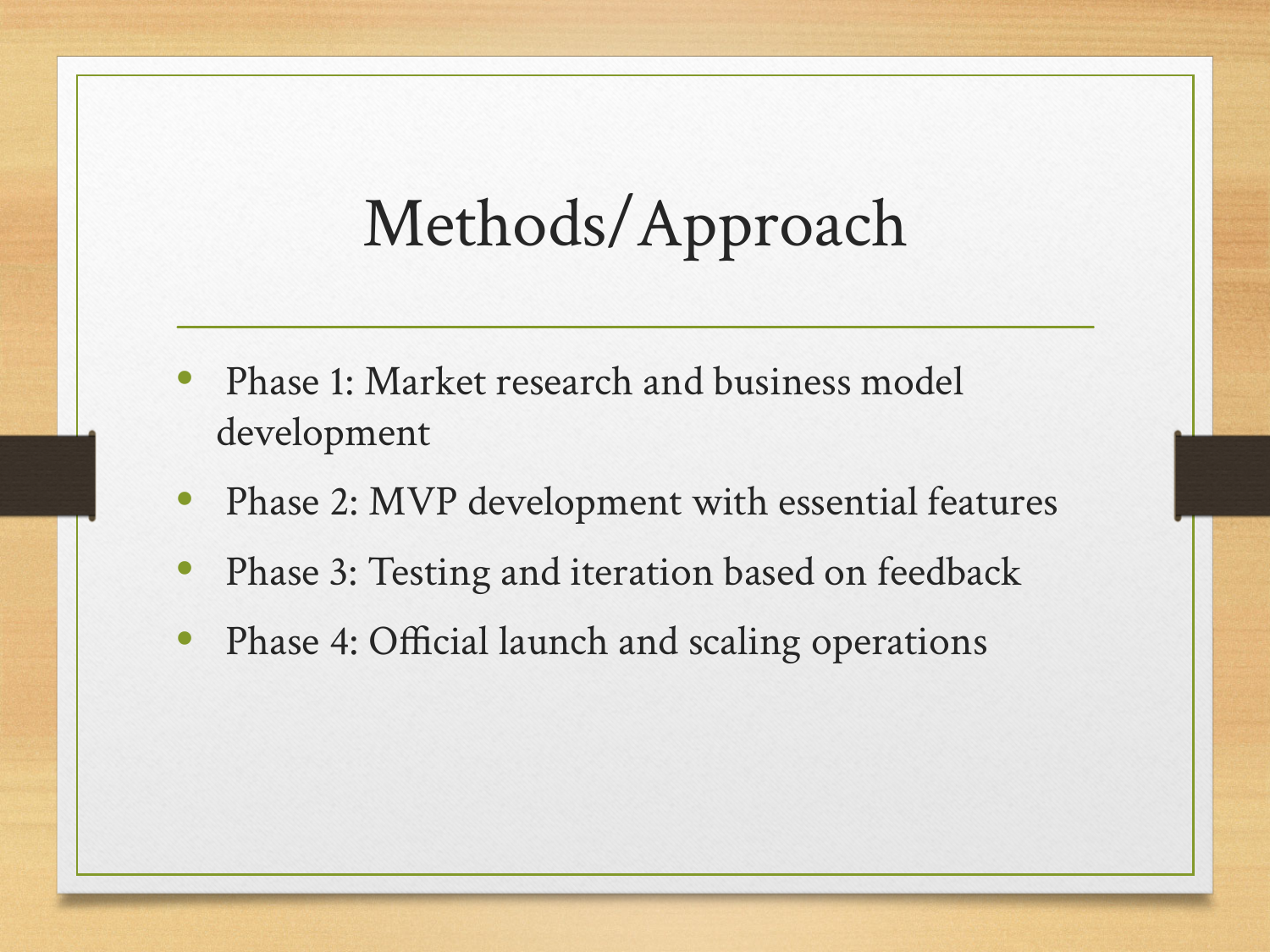

# Methods/Approach
 Phase 1: Market research and business model development
 Phase 2: MVP development with essential features
 Phase 3: Testing and iteration based on feedback
 Phase 4: Official launch and scaling operations